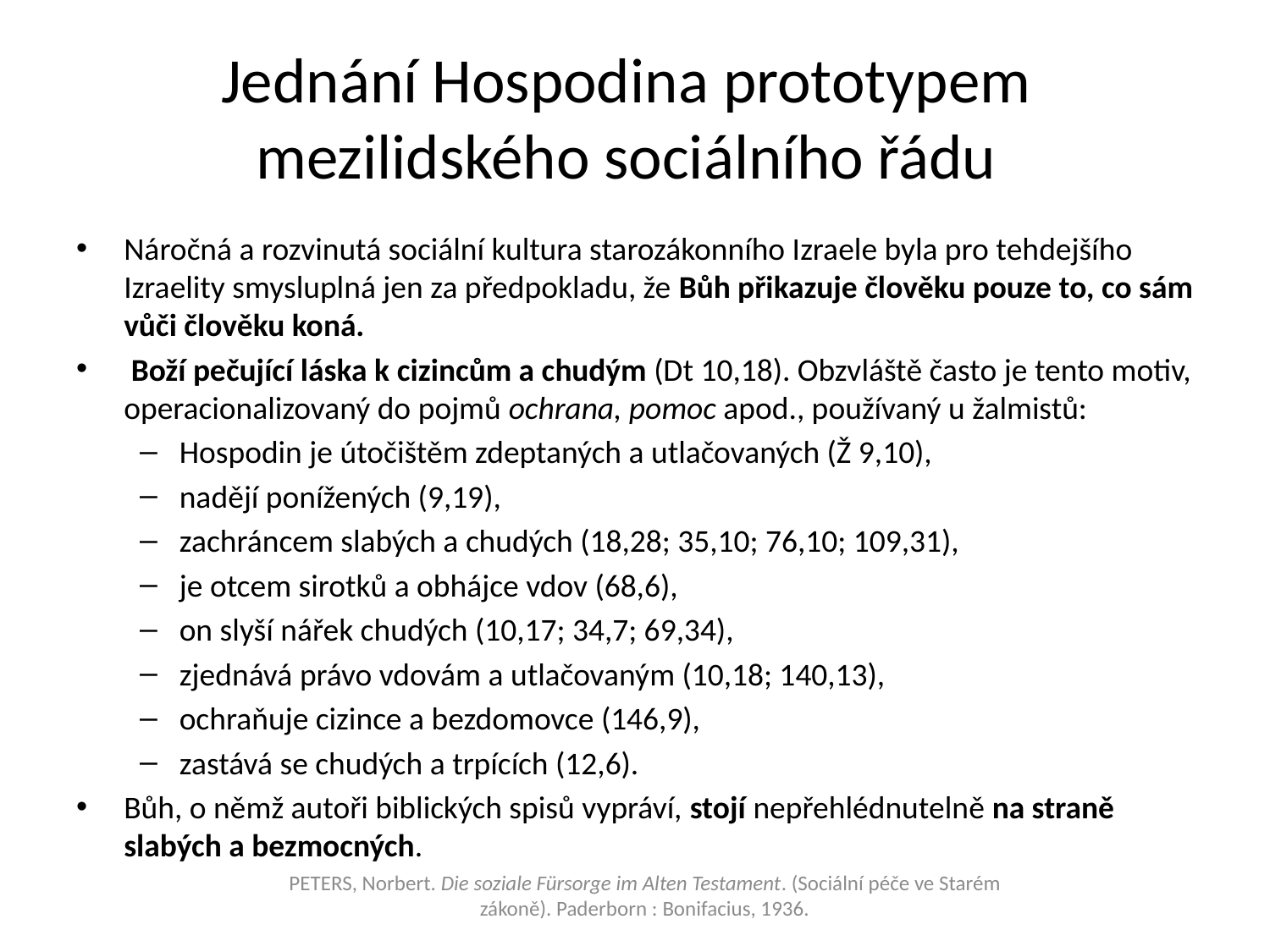

# Jednání Hospodina prototypem mezilidského sociálního řádu
Náročná a rozvinutá sociální kultura starozákonního Izraele byla pro tehdejšího Izraelity smysluplná jen za předpokladu, že Bůh přikazuje člověku pouze to, co sám vůči člověku koná.
 Boží pečující láska k cizincům a chudým (Dt 10,18). Obzvláště často je tento motiv, operacionalizovaný do pojmů ochrana, pomoc apod., používaný u žalmistů:
Hospodin je útočištěm zdeptaných a utlačovaných (Ž 9,10),
nadějí ponížených (9,19),
zachráncem slabých a chudých (18,28; 35,10; 76,10; 109,31),
je otcem sirotků a obhájce vdov (68,6),
on slyší nářek chudých (10,17; 34,7; 69,34),
zjednává právo vdovám a utlačovaným (10,18; 140,13),
ochraňuje cizince a bezdomovce (146,9),
zastává se chudých a trpících (12,6).
Bůh, o němž autoři biblických spisů vypráví, stojí nepřehlédnutelně na straně slabých a bezmocných.
PETERS, Norbert. Die soziale Fürsorge im Alten Testament. (Sociální péče ve Starém
zákoně). Paderborn : Bonifacius, 1936.